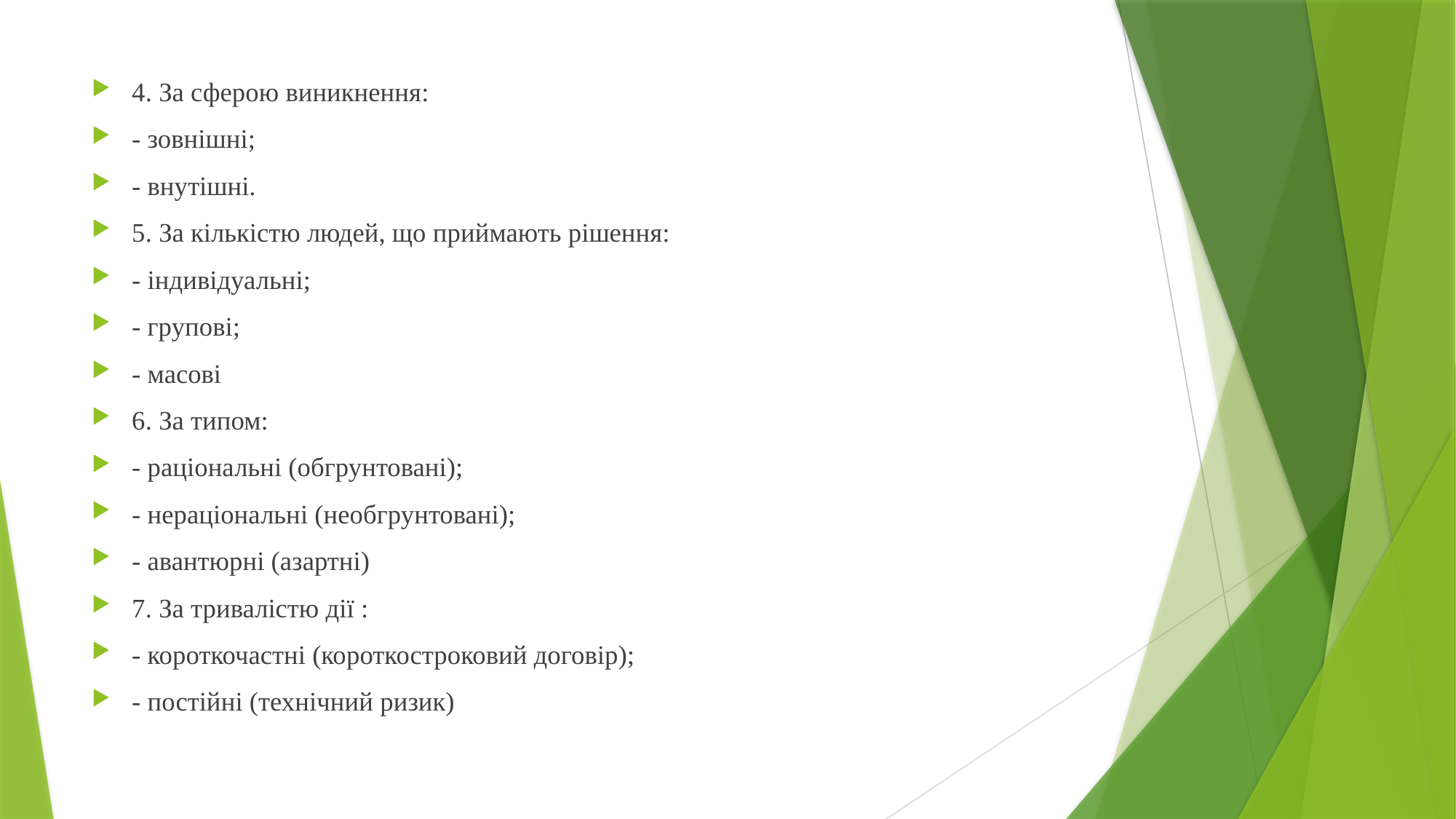

4. За сферою виникнення:
- зовнішні;
- внутішні.
5. За кількістю людей, що приймають рішення:
- індивідуальні;
- групові;
- масові
6. За типом:
- раціональні (обгрунтовані);
- нераціональні (необгрунтовані);
- авантюрні (азартні)
7. За тривалістю дії :
- короткочастні (короткостроковий договір);
- постійні (технічний ризик)